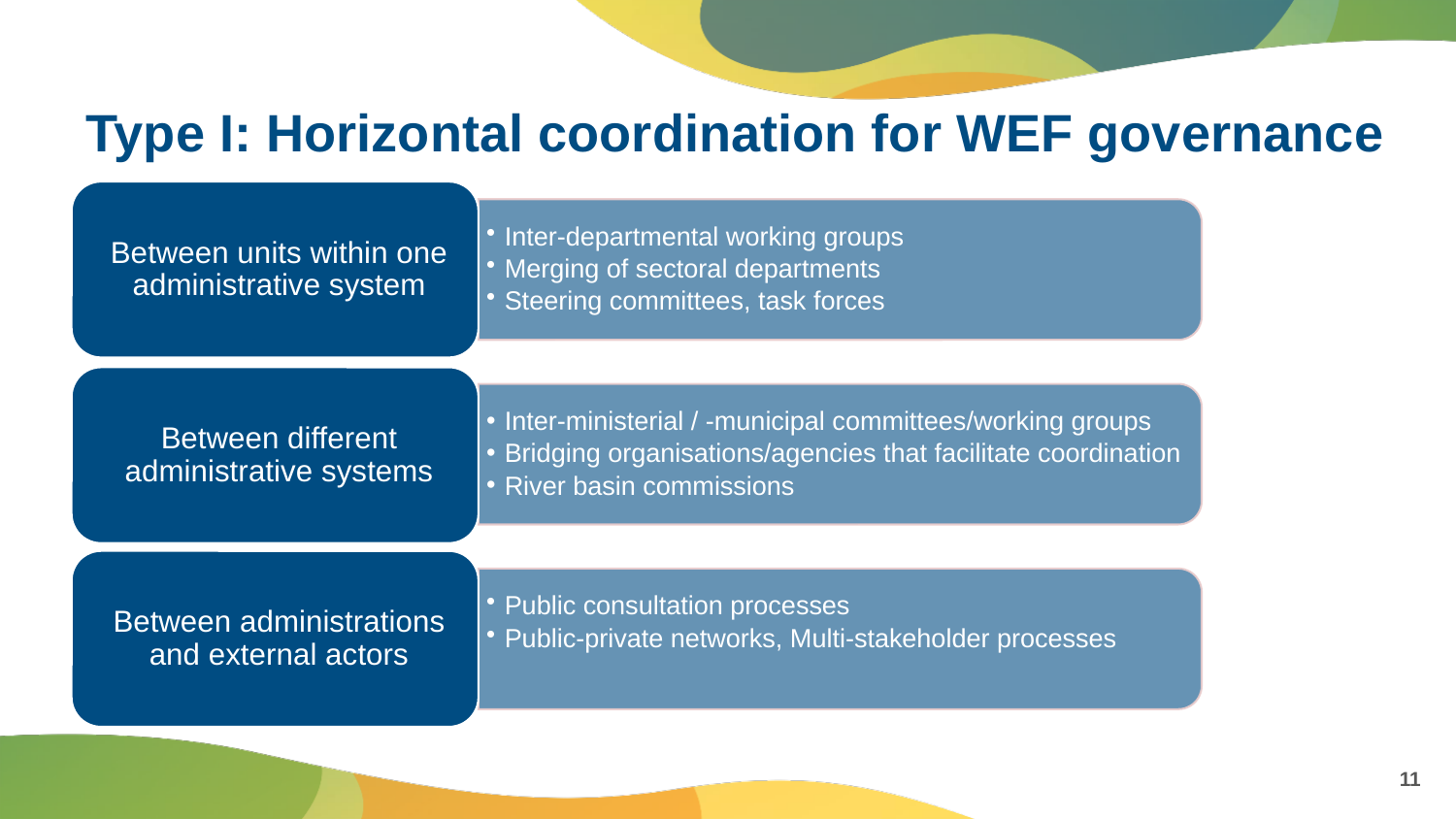

# Type I: Horizontal coordination for WEF governance
Inter-departmental working groups
Merging of sectoral departments
Steering committees, task forces
Between units within one administrative system
Inter-ministerial / -municipal committees/working groups
Bridging organisations/agencies that facilitate coordination
River basin commissions
Between different administrative systems
Public consultation processes
Public-private networks, Multi-stakeholder processes

Between administrations and external actors
11